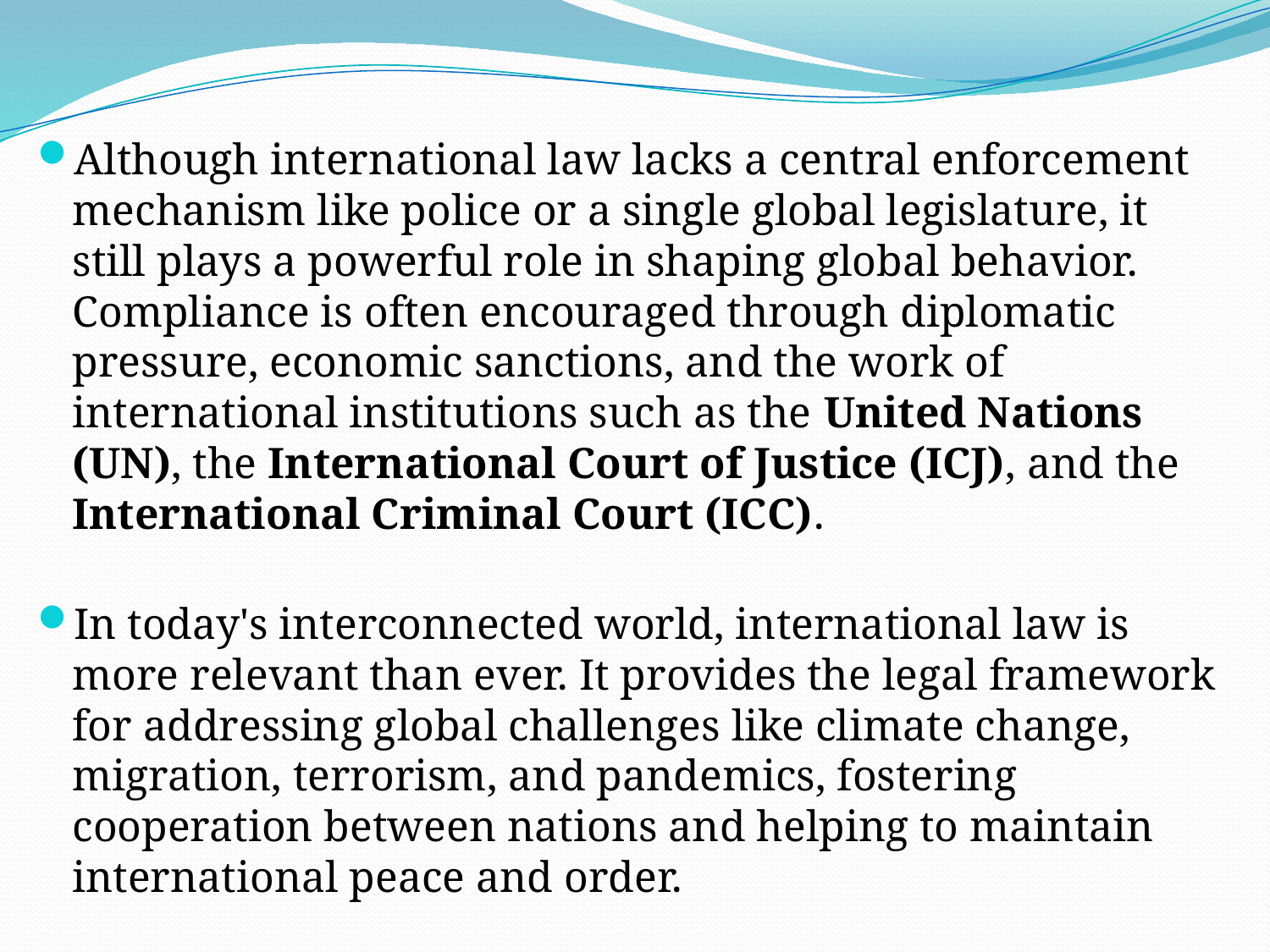

Although international law lacks a central enforcement mechanism like police or a single global legislature, it still plays a powerful role in shaping global behavior. Compliance is often encouraged through diplomatic pressure, economic sanctions, and the work of international institutions such as the United Nations (UN), the International Court of Justice (ICJ), and the International Criminal Court (ICC).
In today's interconnected world, international law is more relevant than ever. It provides the legal framework for addressing global challenges like climate change, migration, terrorism, and pandemics, fostering cooperation between nations and helping to maintain international peace and order.